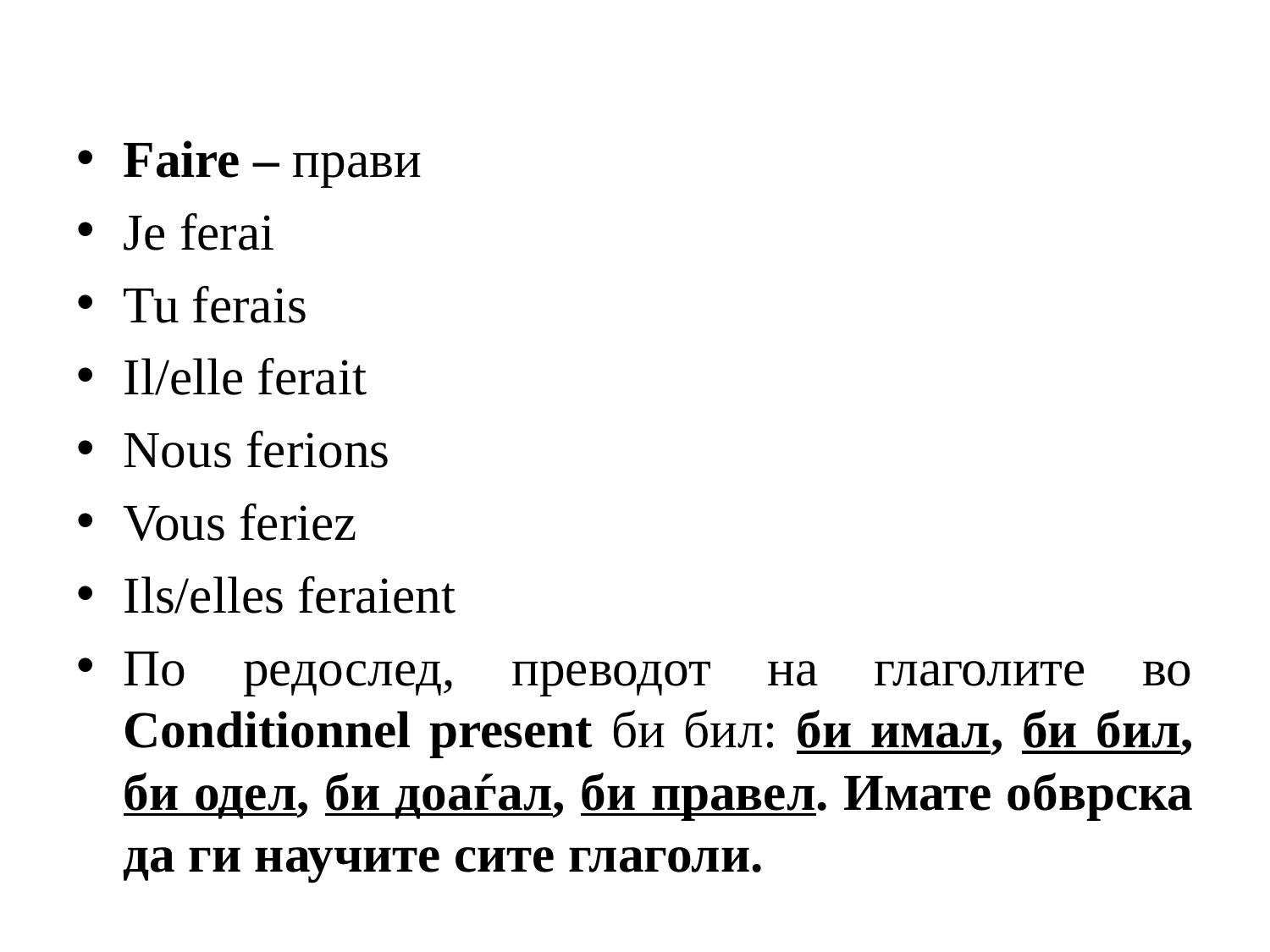

#
Faire – прави
Je ferai
Tu ferais
Il/elle ferait
Nous ferions
Vous feriez
Ils/elles feraient
По редослед, преводот на глаголите во Conditionnel present би бил: би имал, би бил, би одел, би доаѓал, би правел. Имате обврска да ги научите сите глаголи.